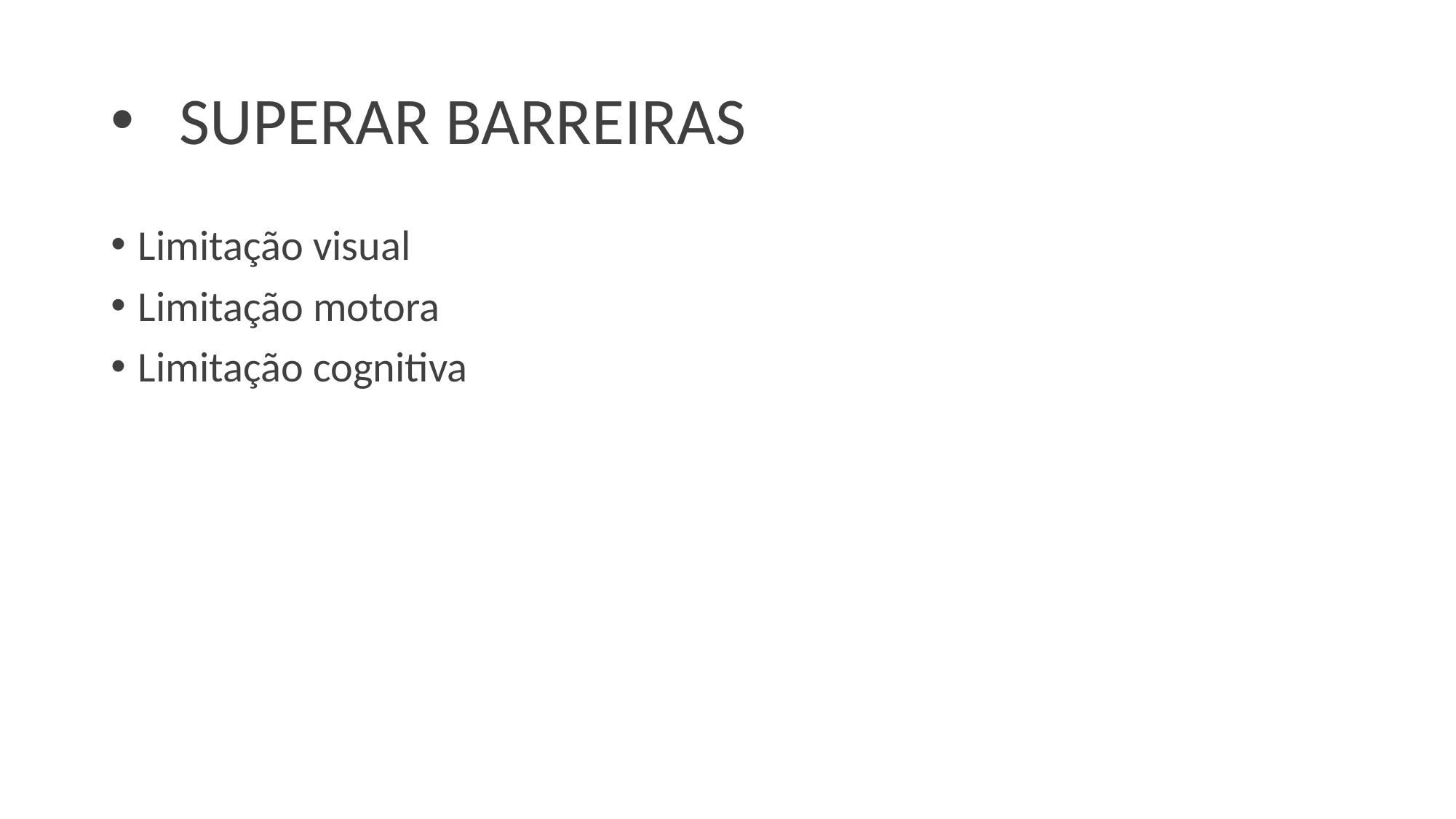

# SUPERAR BARREIRAS
Limitação visual
Limitação motora
Limitação cognitiva